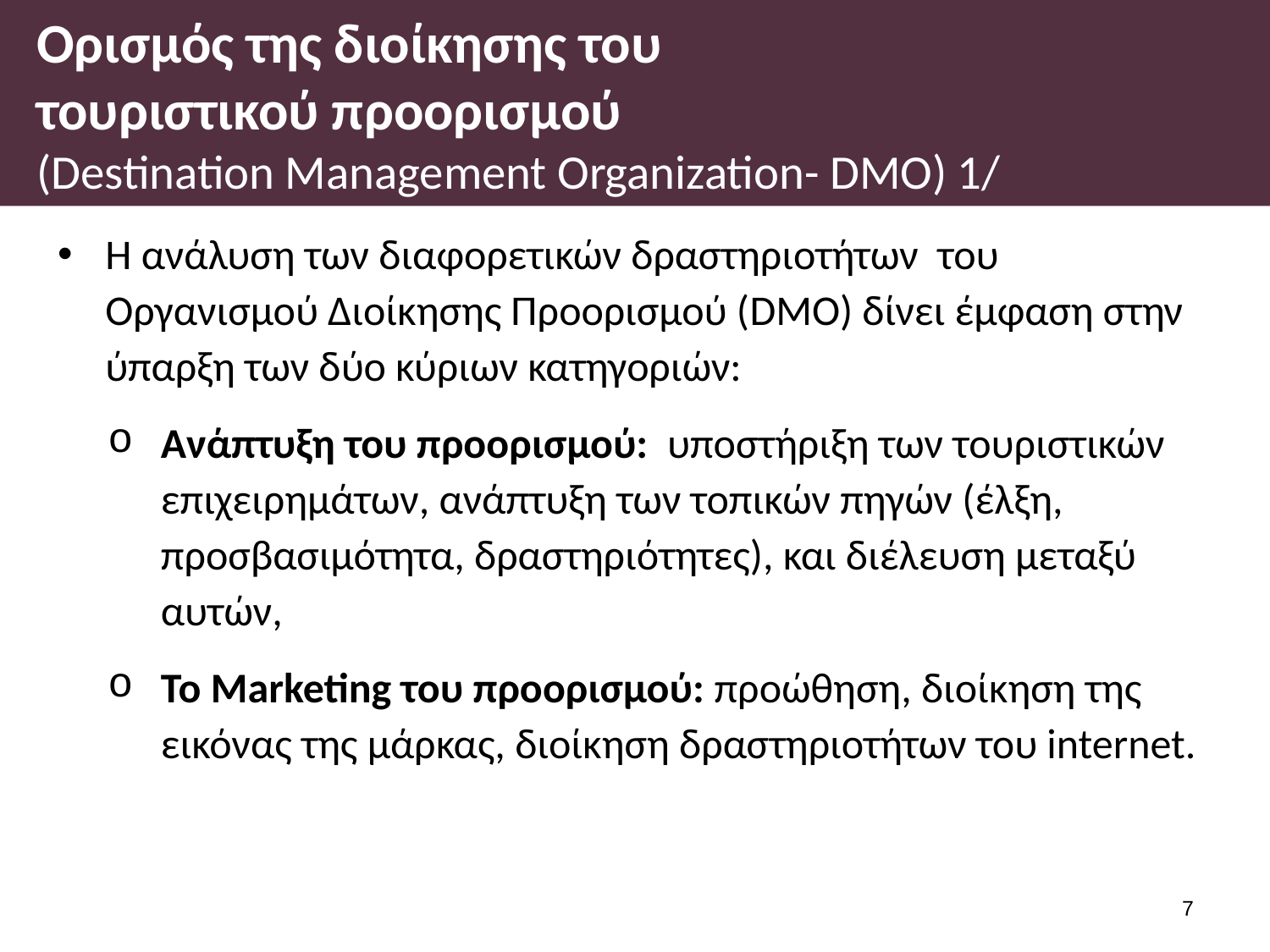

# Ορισμός της διοίκησης του τουριστικού προορισμού (Destination Management Organization- DMO) 1/
Η ανάλυση των διαφορετικών δραστηριοτήτων  του Οργανισμού Διοίκησης Προορισμού (DMO) δίνει έμφαση στην ύπαρξη των δύο κύριων κατηγοριών:
Ανάπτυξη του προορισμού:  υποστήριξη των τουριστικών επιχειρημάτων, ανάπτυξη των τοπικών πηγών (έλξη, προσβασιμότητα, δραστηριότητες), και διέλευση μεταξύ αυτών,
Το Marketing του προορισμού: προώθηση, διοίκηση της εικόνας της μάρκας, διοίκηση δραστηριοτήτων του internet.

7